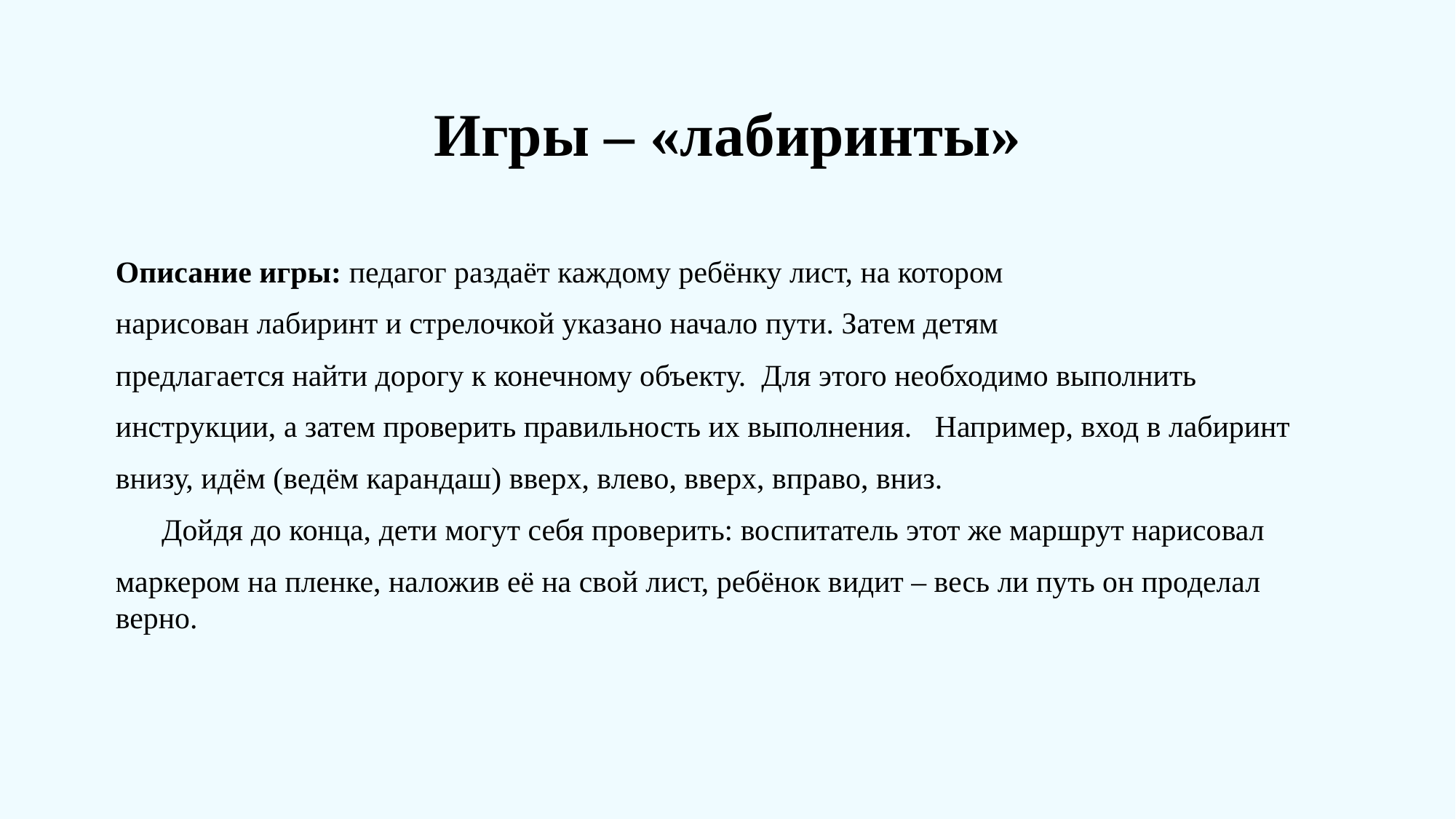

# Игры – «лабиринты»
Описание игры: педагог раздаёт каждому ребёнку лист, на котором
нарисован лабиринт и стрелочкой указано начало пути. Затем детям
предлагается найти дорогу к конечному объекту.  Для этого необходимо выполнить
инструкции, а затем проверить правильность их выполнения.   Например, вход в лабиринт
внизу, идём (ведём карандаш) вверх, влево, вверх, вправо, вниз.
      Дойдя до конца, дети могут себя проверить: воспитатель этот же маршрут нарисовал
маркером на пленке, наложив её на свой лист, ребёнок видит – весь ли путь он проделал верно.